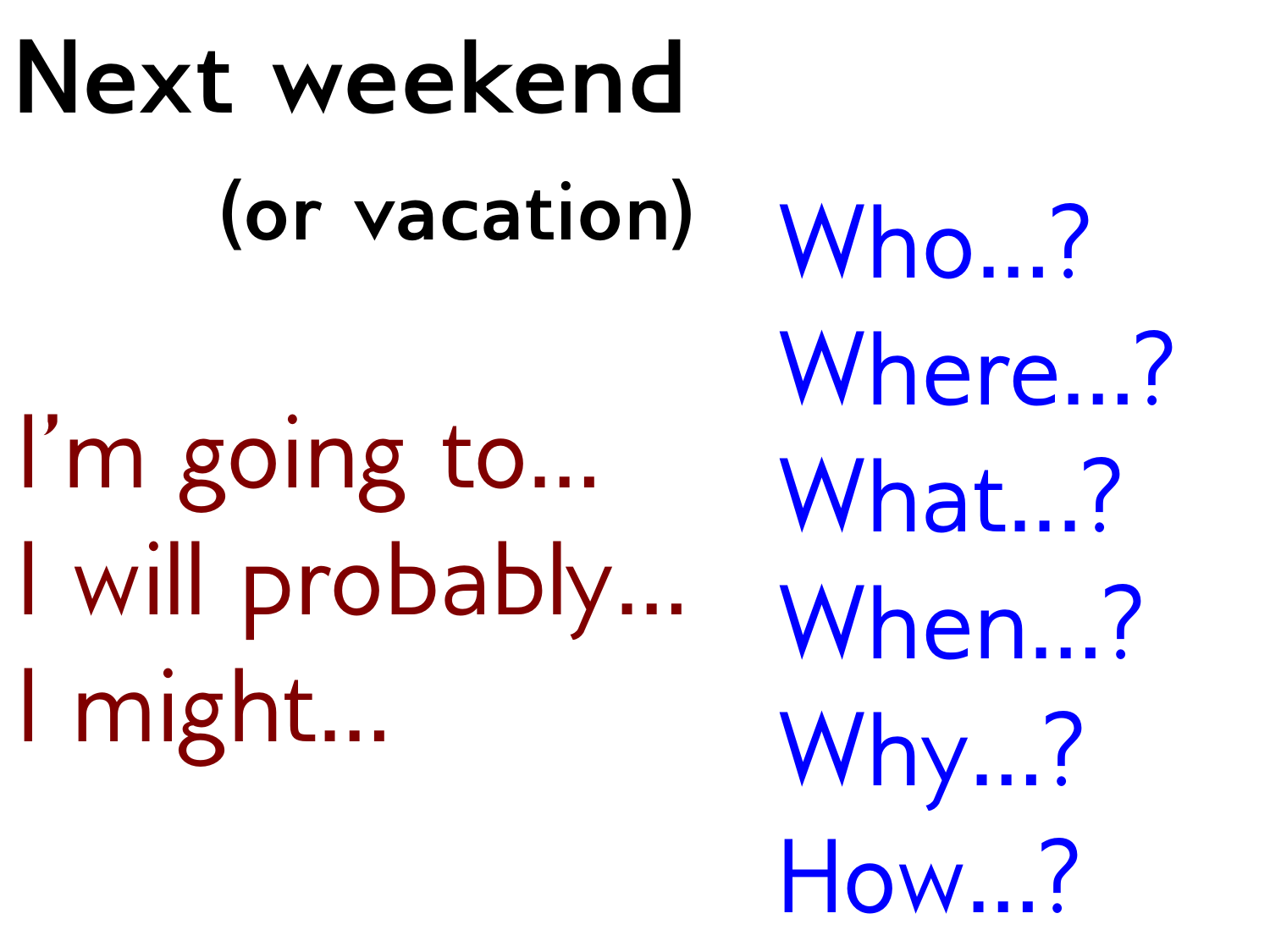

Next weekend
      (or vacation)
Who…?
Where…?
What...?
When…?
Why…?
How…?

I’m going to…
I will probably…
I might…